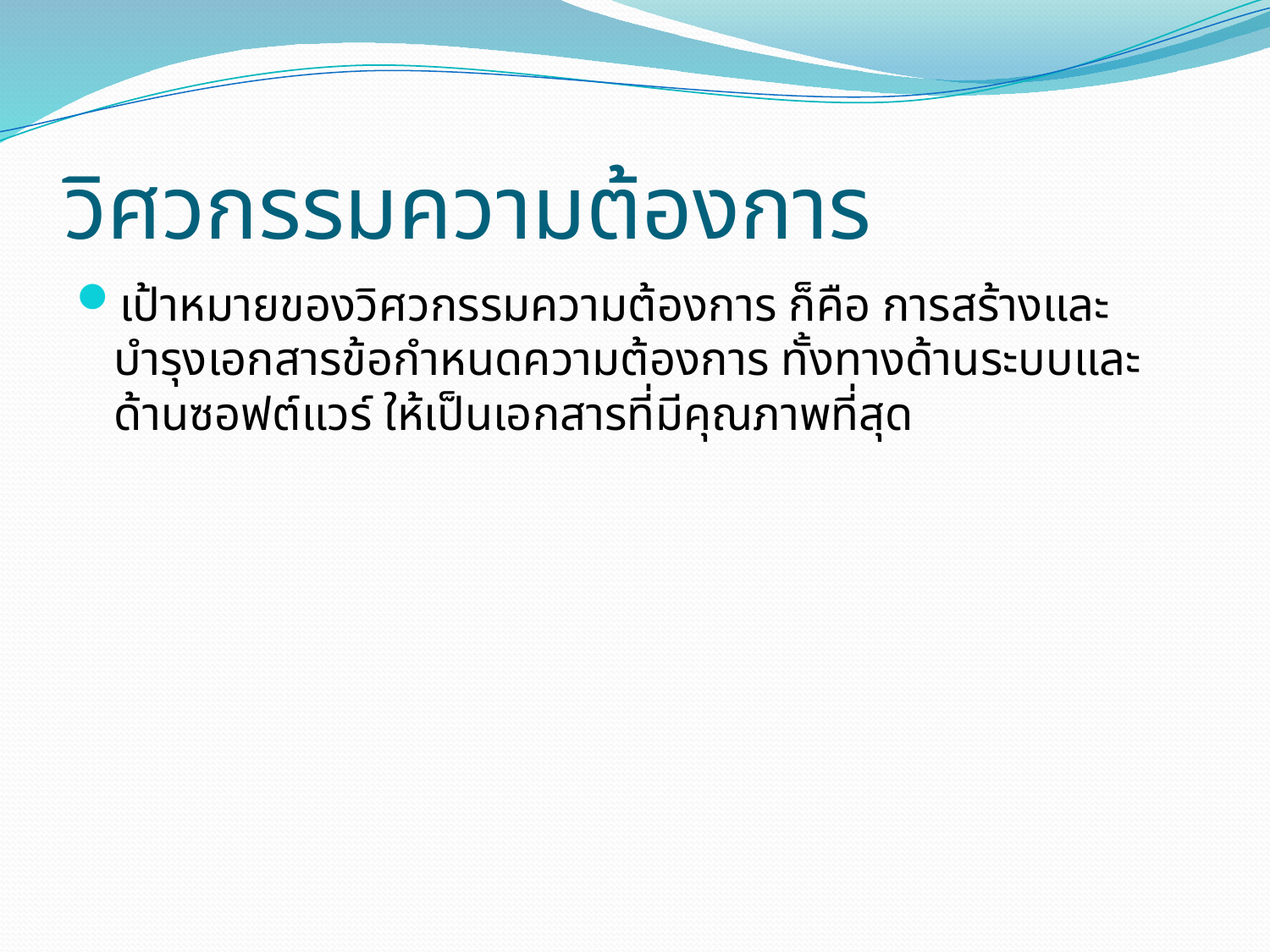

# วิศวกรรมความต้องการ
เป้าหมายของวิศวกรรมความต้องการ ก็คือ การสร้างและบำรุงเอกสารข้อกำหนดความต้องการ ทั้งทางด้านระบบและด้านซอฟต์แวร์ ให้เป็นเอกสารที่มีคุณภาพที่สุด